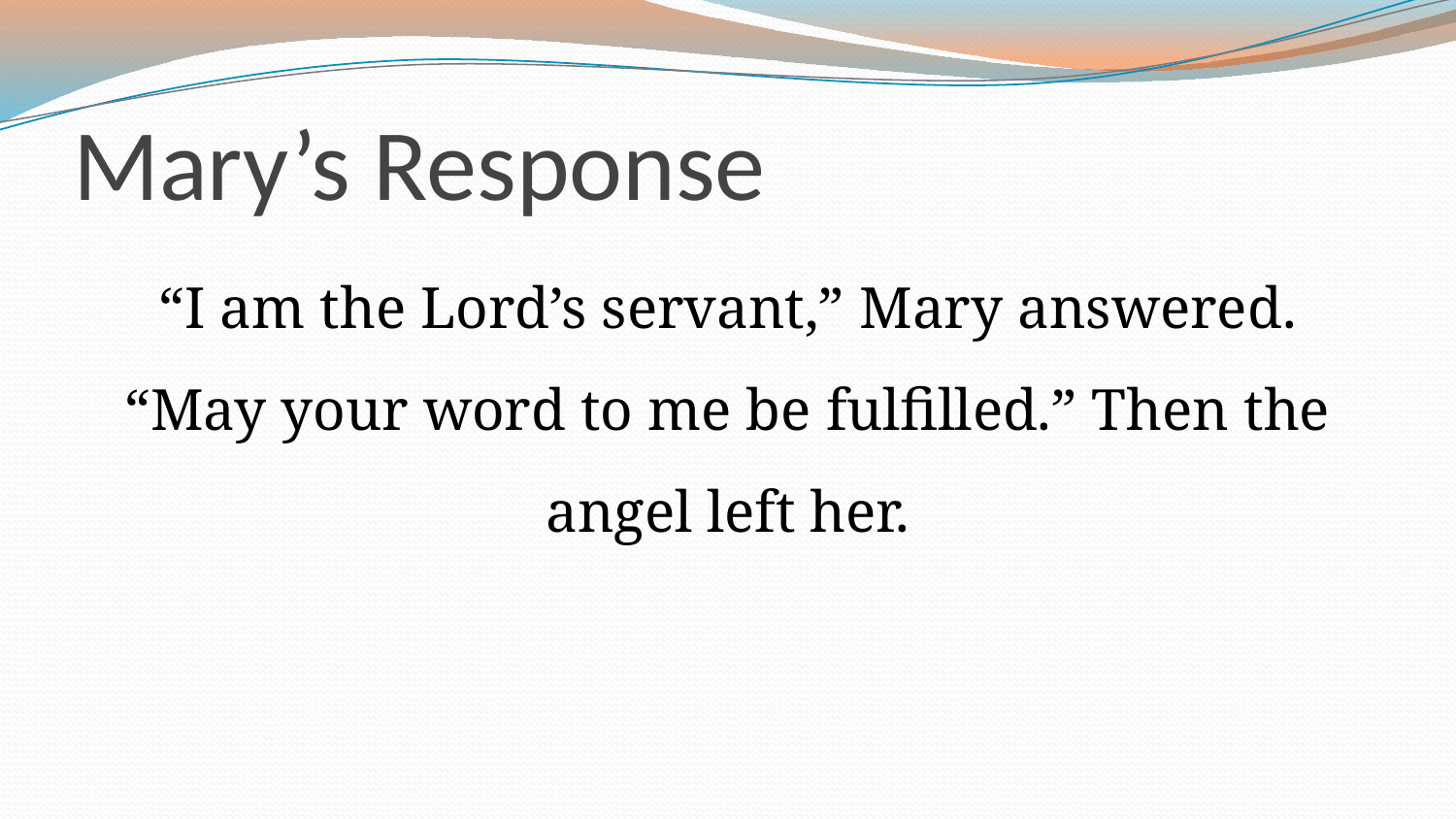

# Mary’s Response
“I am the Lord’s servant,” Mary answered. “May your word to me be fulfilled.” Then the angel left her.